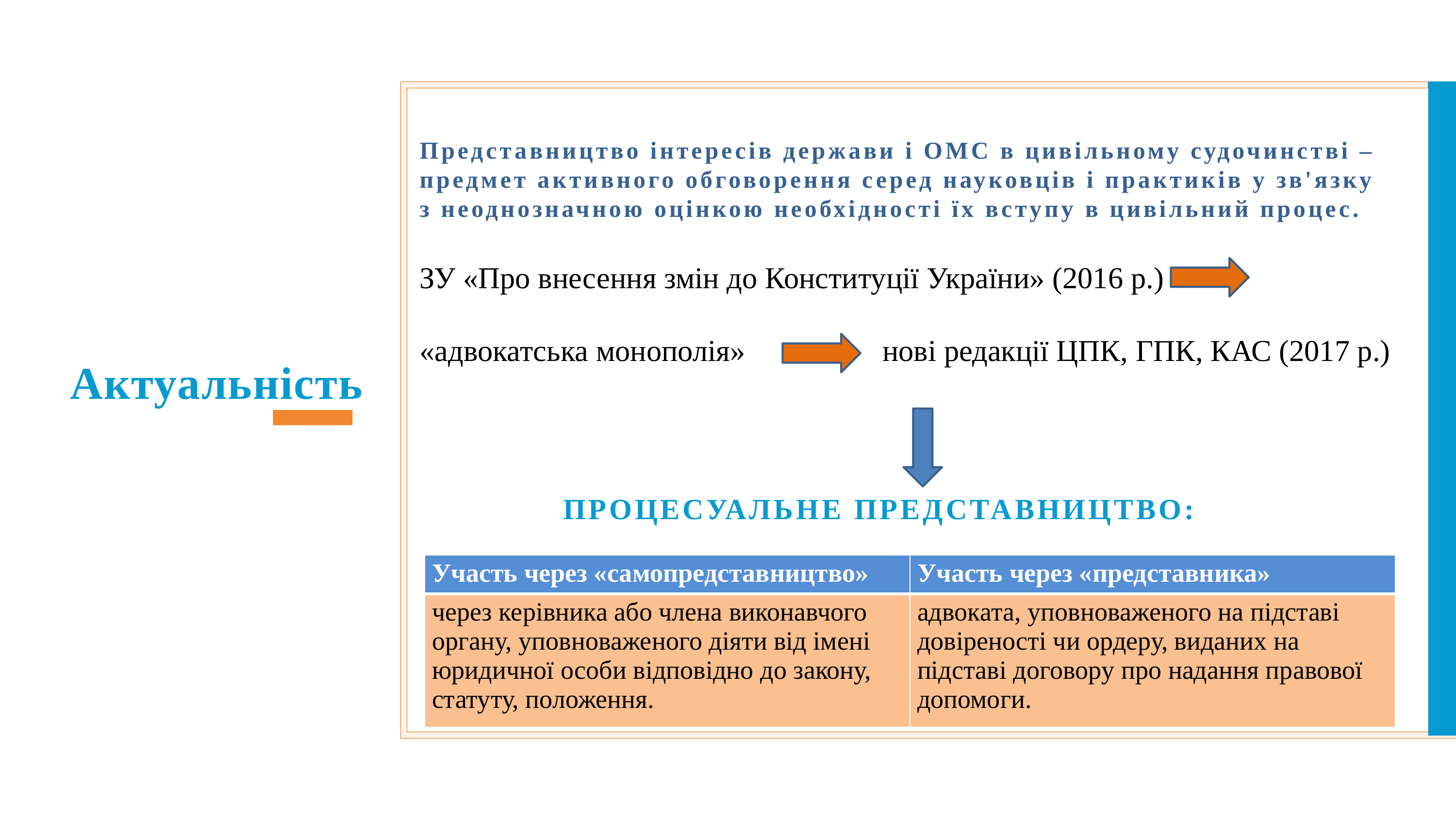

# Представництво інтересів держави і ОМС в цивільному судочинстві – предмет активного обговорення серед науковців і практиків у зв'язку з неоднозначною оцінкою необхідності їх вступу в цивільний процес.
ЗУ «Про внесення змін до Конституції України» (2016 р.)
«адвокатська монополія»                  нові редакції ЦПК, ГПК, КАС (2017 р.)

Актуальність

ПРОЦЕСУАЛЬНЕ ПРЕДСТАВНИЦТВО:
| Участь через «самопредставництво» | Участь через «представника» |
| --- | --- |
| через керівника або члена виконавчого органу, уповноваженого діяти від імені юридичної особи відповідно до закону, статуту, положення. | адвоката, уповноваженого на підставі довіреності чи ордеру, виданих на підставі договору про надання правової допомоги. |